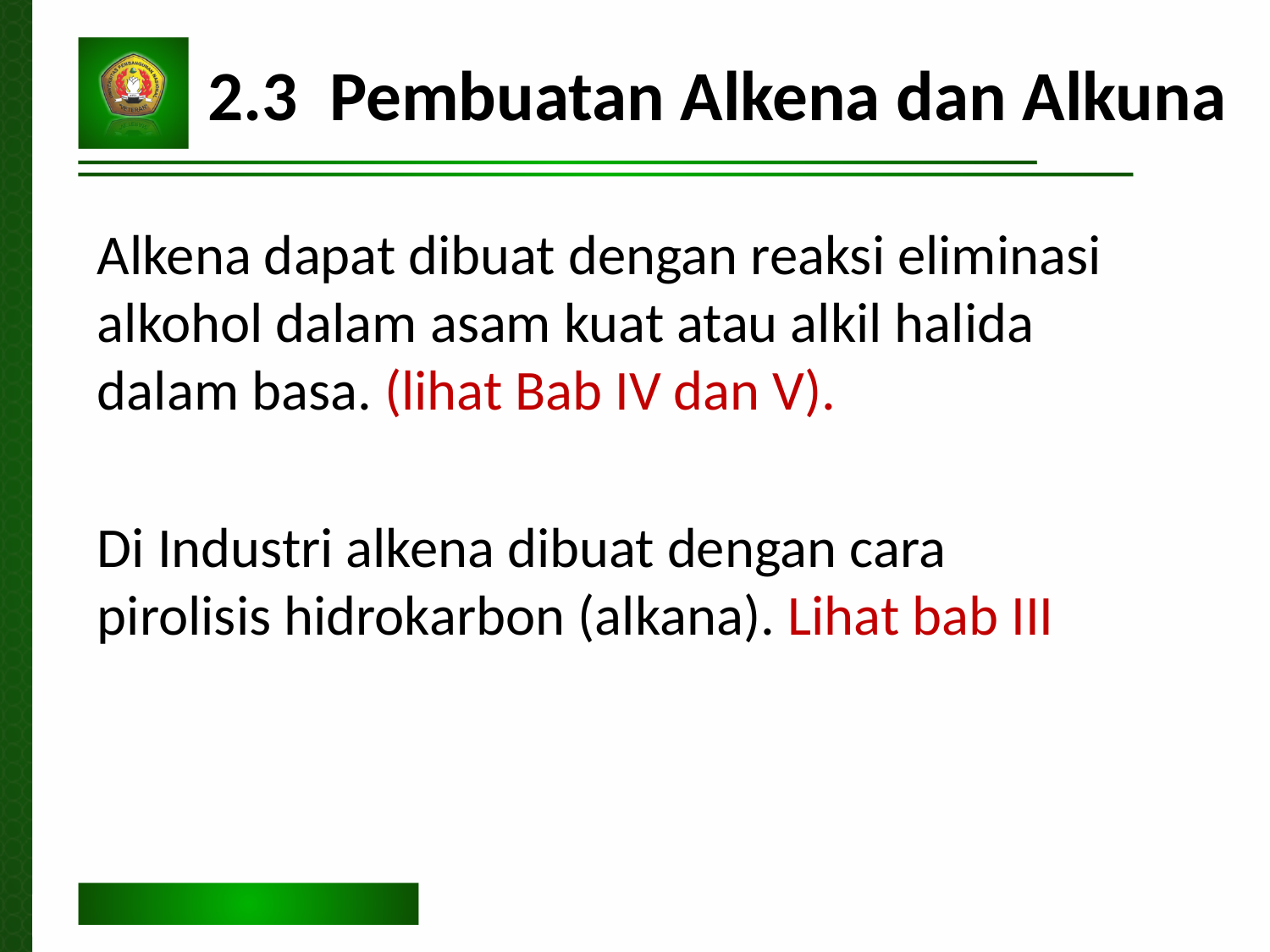

2.3  Pembuatan Alkena dan Alkuna
Alkena dapat dibuat dengan reaksi eliminasi alkohol dalam asam kuat atau alkil halida dalam basa. (lihat Bab IV dan V).

Di Industri alkena dibuat dengan cara pirolisis hidrokarbon (alkana). Lihat bab III